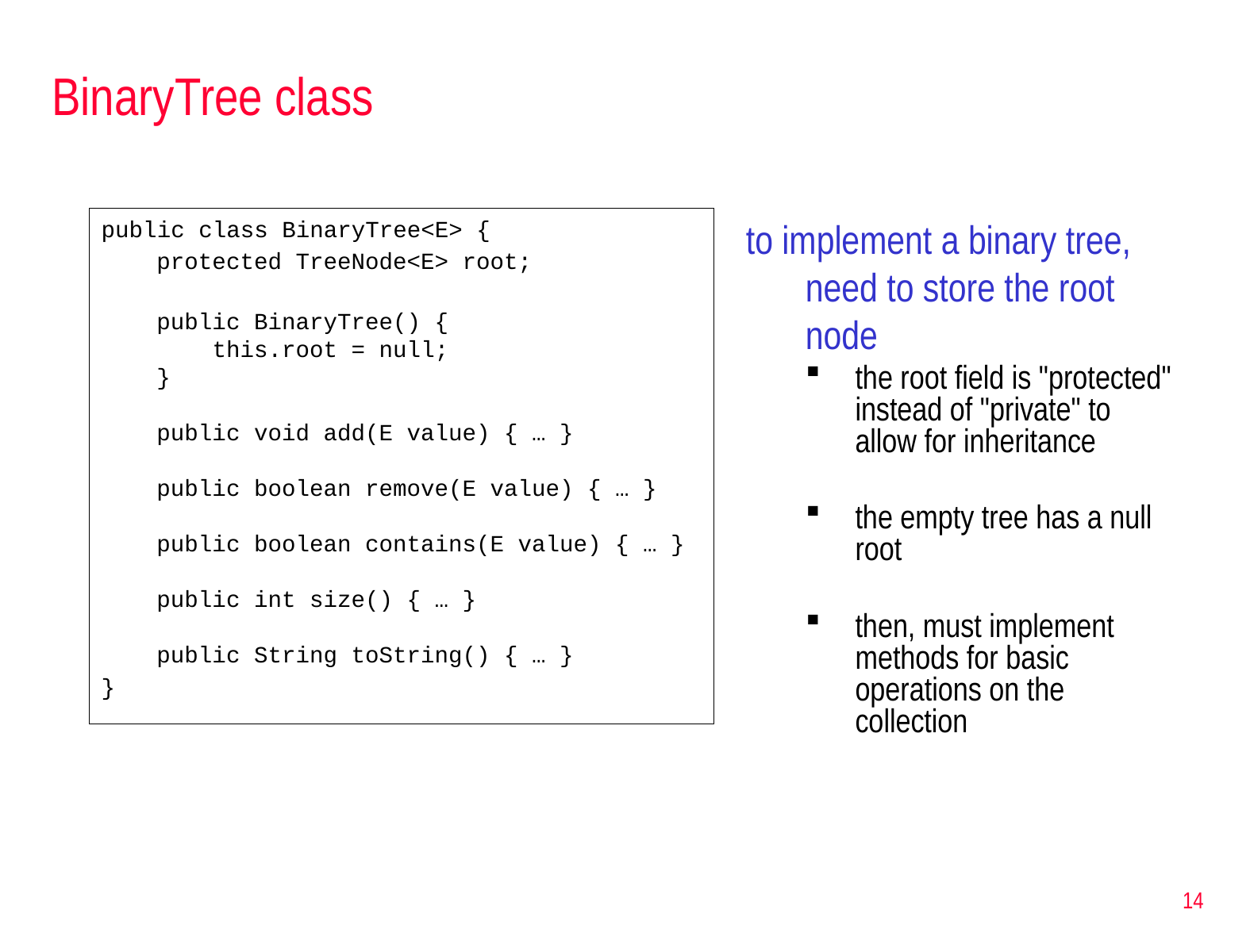

# BinaryTree class
public class BinaryTree<E> {
    protected TreeNode<E> root;

    public BinaryTree() {
        this.root = null;
    }

    public void add(E value) { … }

    public boolean remove(E value) { … }

    public boolean contains(E value) { … }

    public int size() { … }

    public String toString() { … }
}
to implement a binary tree, need to store the root node
the root field is "protected" instead of "private" to allow for inheritance

the empty tree has a null root

then, must implement methods for basic operations on the collection

14